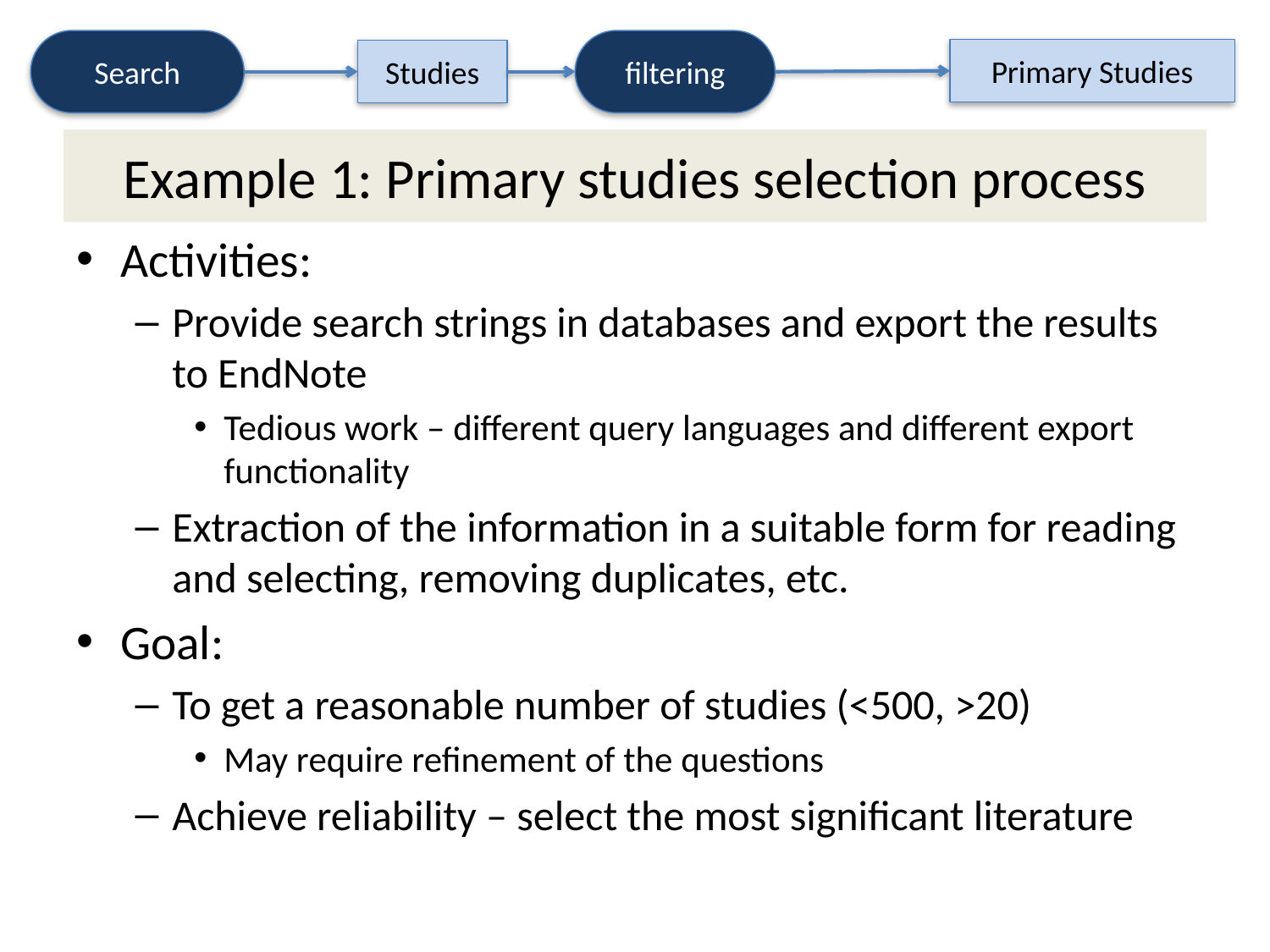

Search
filtering
Primary Studies
Studies
# Example 1: Primary studies selection process
Activities:
Provide search strings in databases and export the results to EndNote
Tedious work – different query languages and different export functionality
Extraction of the information in a suitable form for reading and selecting, removing duplicates, etc.
Goal:
To get a reasonable number of studies (<500, >20)
May require refinement of the questions
Achieve reliability – select the most significant literature